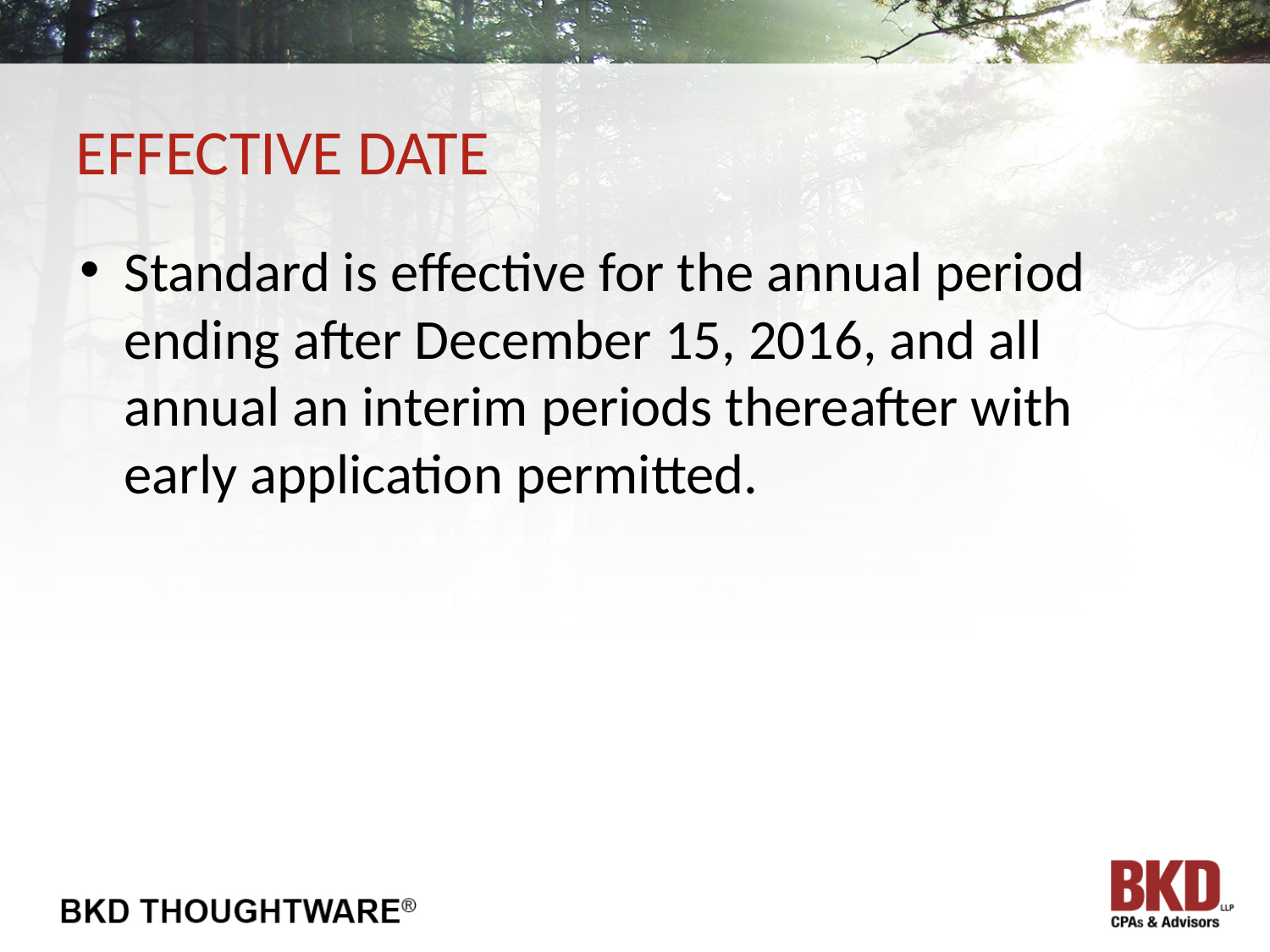

# Effective date
Standard is effective for the annual period ending after December 15, 2016, and all annual an interim periods thereafter with early application permitted.